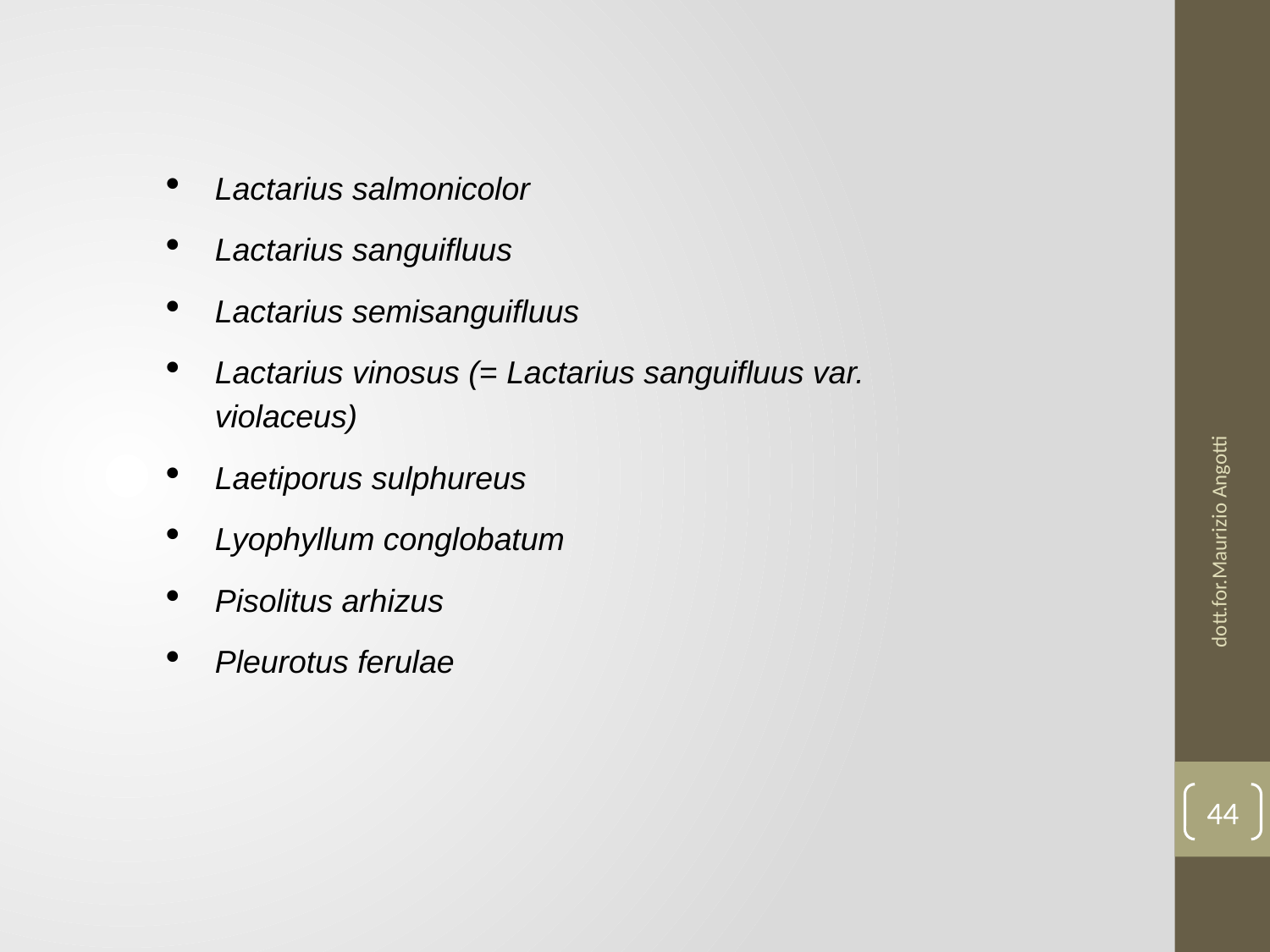

Lactarius salmonicolor
Lactarius sanguifluus
Lactarius semisanguifluus
Lactarius vinosus (= Lactarius sanguifluus var. violaceus)
Laetiporus sulphureus
Lyophyllum conglobatum
Pisolitus arhizus
Pleurotus ferulae
dott.for.Maurizio Angotti
44